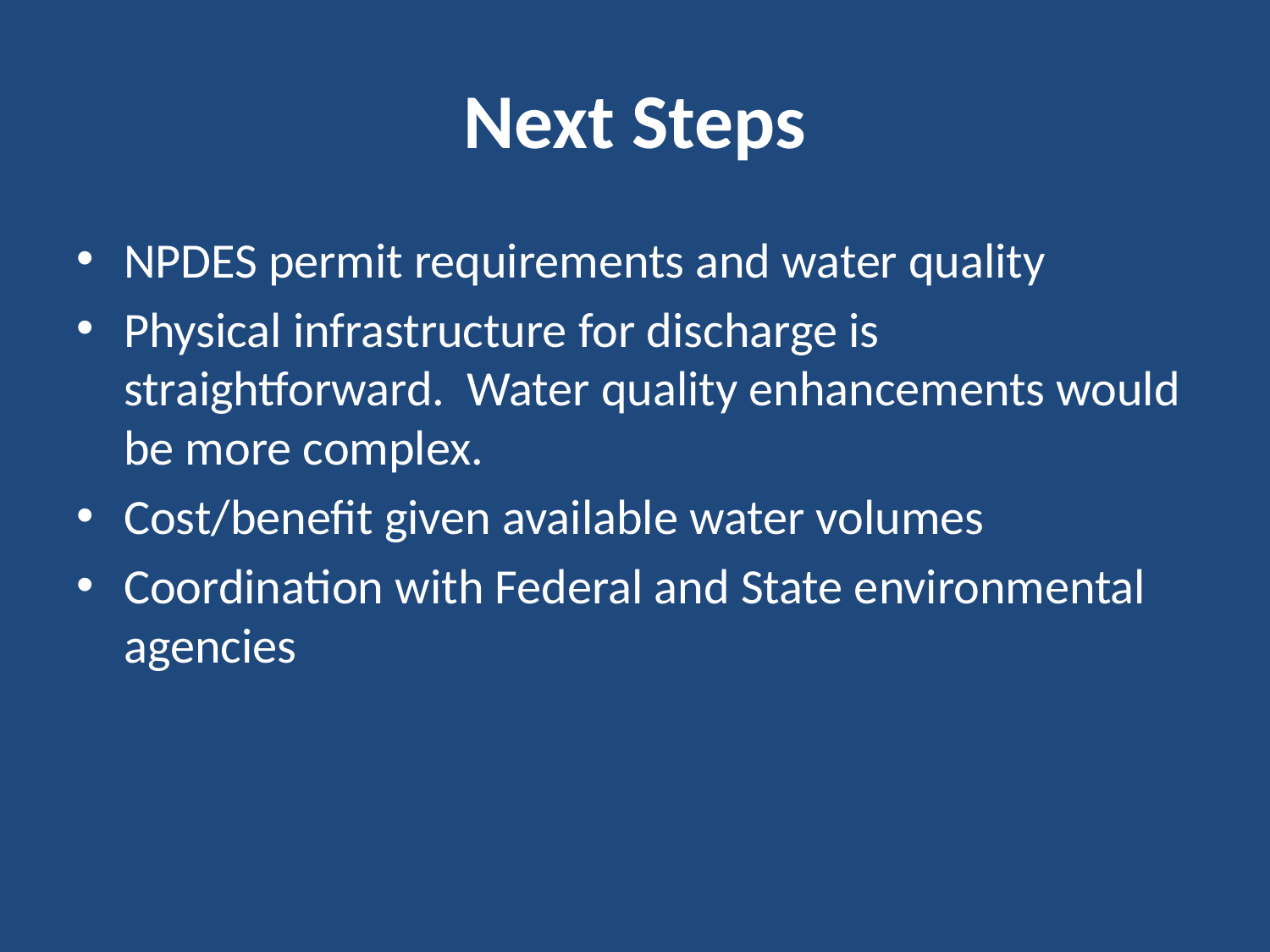

# Next Steps
NPDES permit requirements and water quality
Physical infrastructure for discharge is straightforward.  Water quality enhancements would be more complex.
Cost/benefit given available water volumes
Coordination with Federal and State environmental agencies